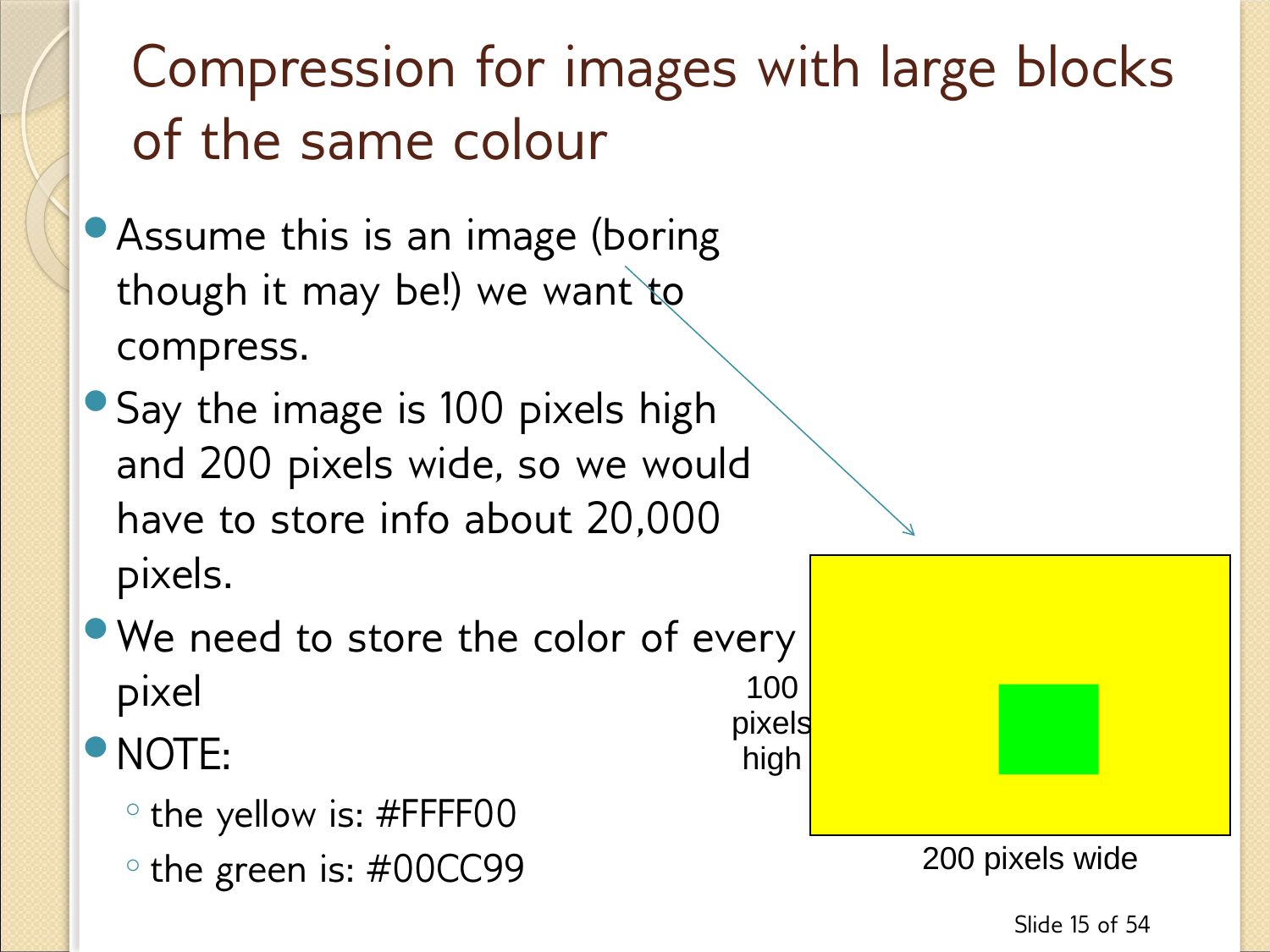

# Compression for images with large blocks of the same colour
Assume this is an image (boring though it may be!) we want to compress.
Say the image is 100 pixels high and 200 pixels wide, so we would have to store info about 20,000 pixels.
We need to store the color of every pixel
NOTE:
the yellow is: #FFFF00
the green is: #00CC99

100 pixels high

200 pixels wide